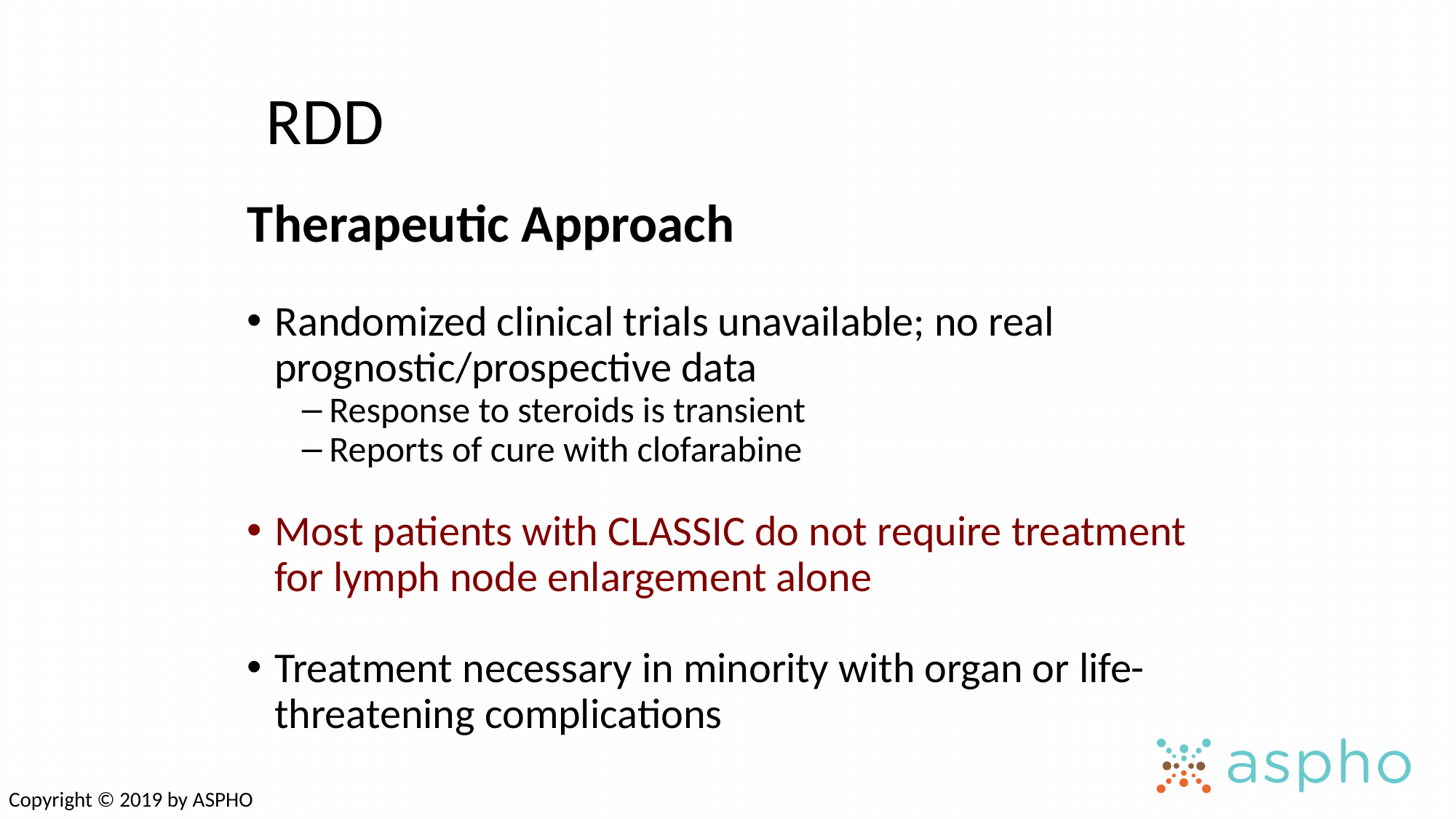

# RDD
Therapeutic Approach

Randomized clinical trials unavailable; no real prognostic/prospective data
Response to steroids is transient
Reports of cure with clofarabine

Most patients with CLASSIC do not require treatment for lymph node enlargement alone

Treatment necessary in minority with organ or life-threatening complications

Copyright © 2019 by ASPHO